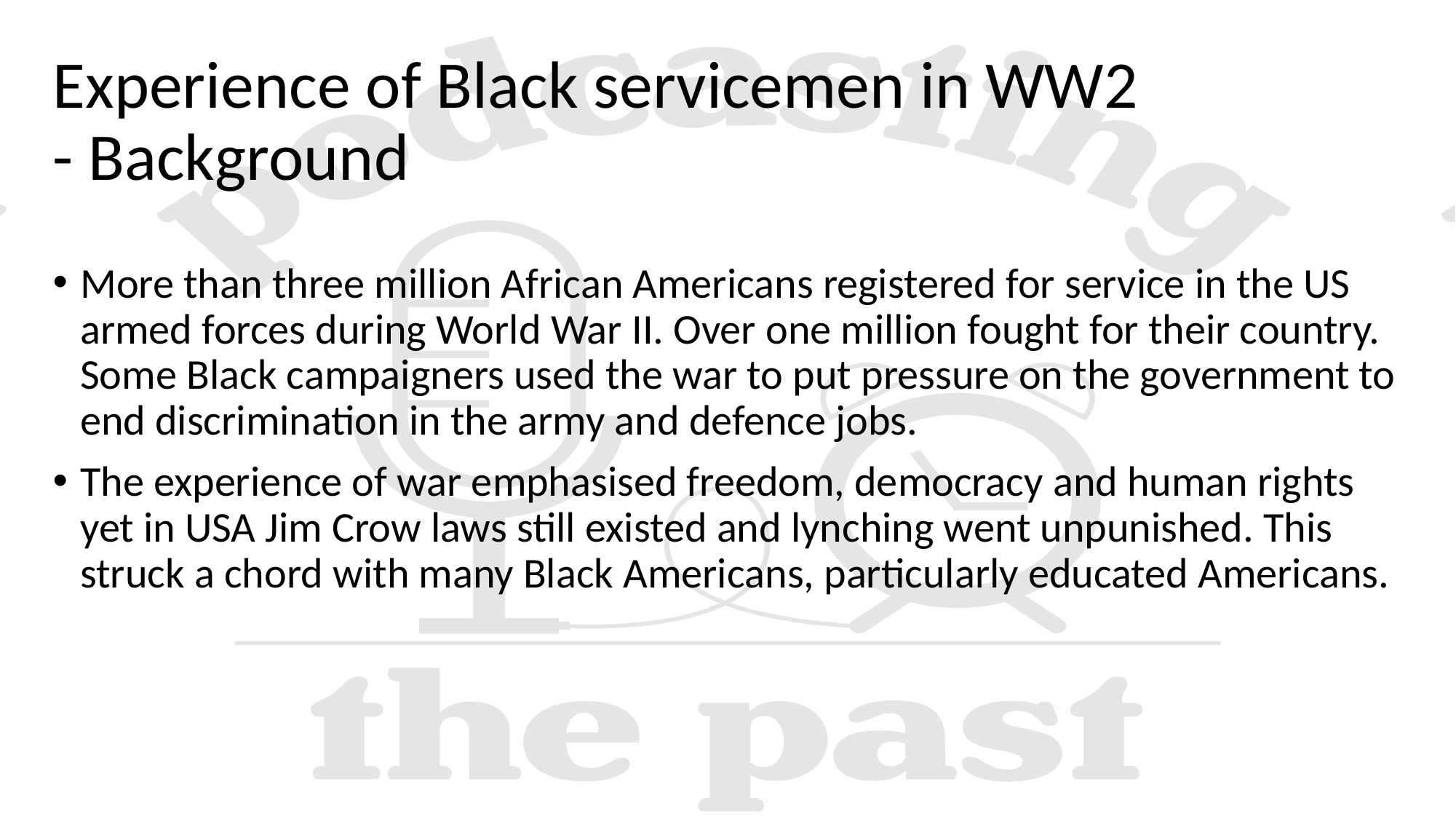

# Experience of Black servicemen in WW2 - Background
More than three million African Americans registered for service in the US armed forces during World War II. Over one million fought for their country. Some Black campaigners used the war to put pressure on the government to end discrimination in the army and defence jobs.
The experience of war emphasised freedom, democracy and human rights yet in USA Jim Crow laws still existed and lynching went unpunished. This struck a chord with many Black Americans, particularly educated Americans.